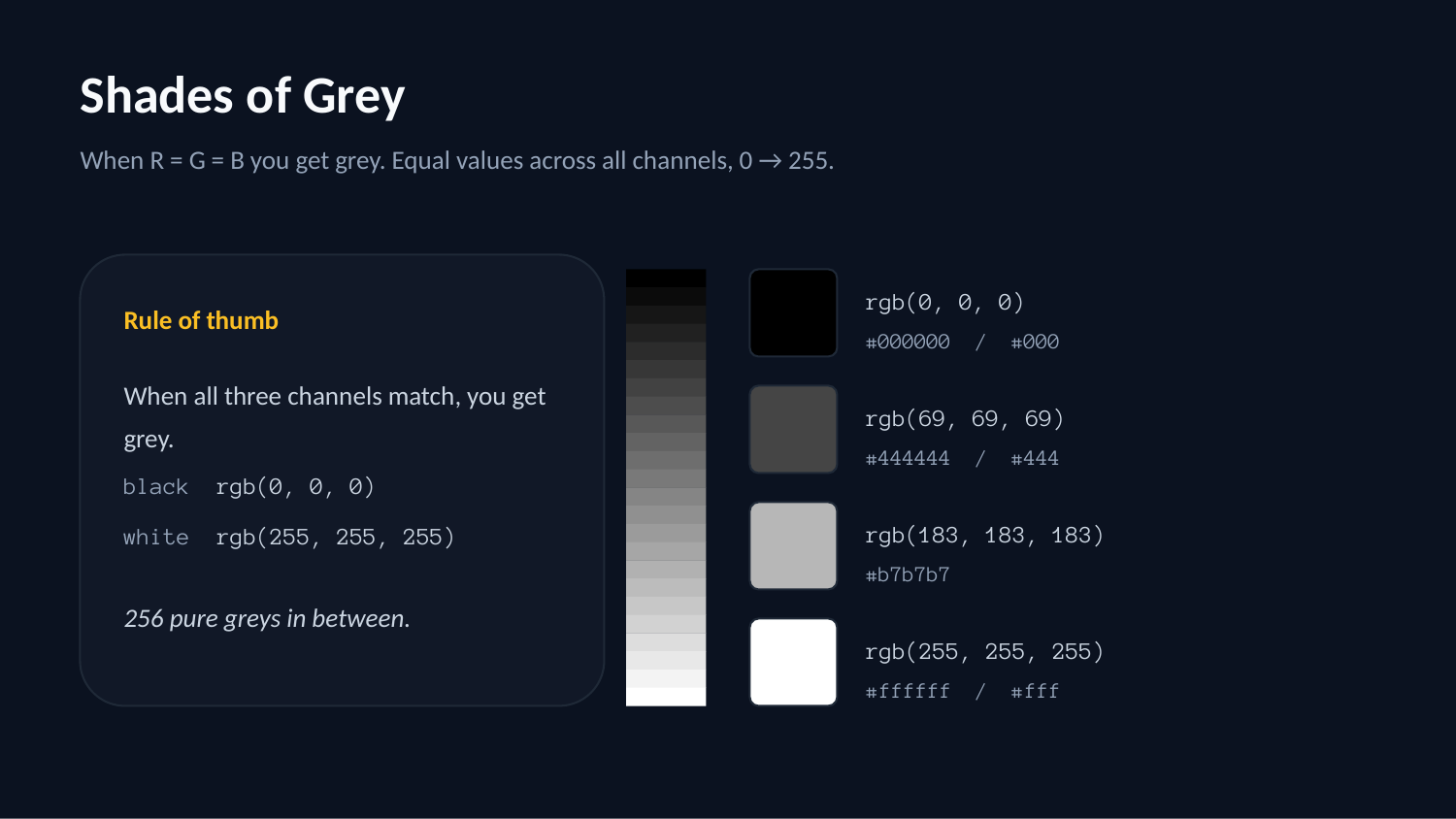

Shades of Grey
When R = G = B you get grey. Equal values across all channels, 0 → 255.

rgb(0, 0, 0)

Rule of thumb

#000000  /  #000

When all three channels match, you get grey.

rgb(69, 69, 69)

#444444  /  #444

black  rgb(0, 0, 0)

rgb(183, 183, 183)
white  rgb(255, 255, 255)

#b7b7b7

256 pure greys in between.

rgb(255, 255, 255)

#ffffff  /  #fff